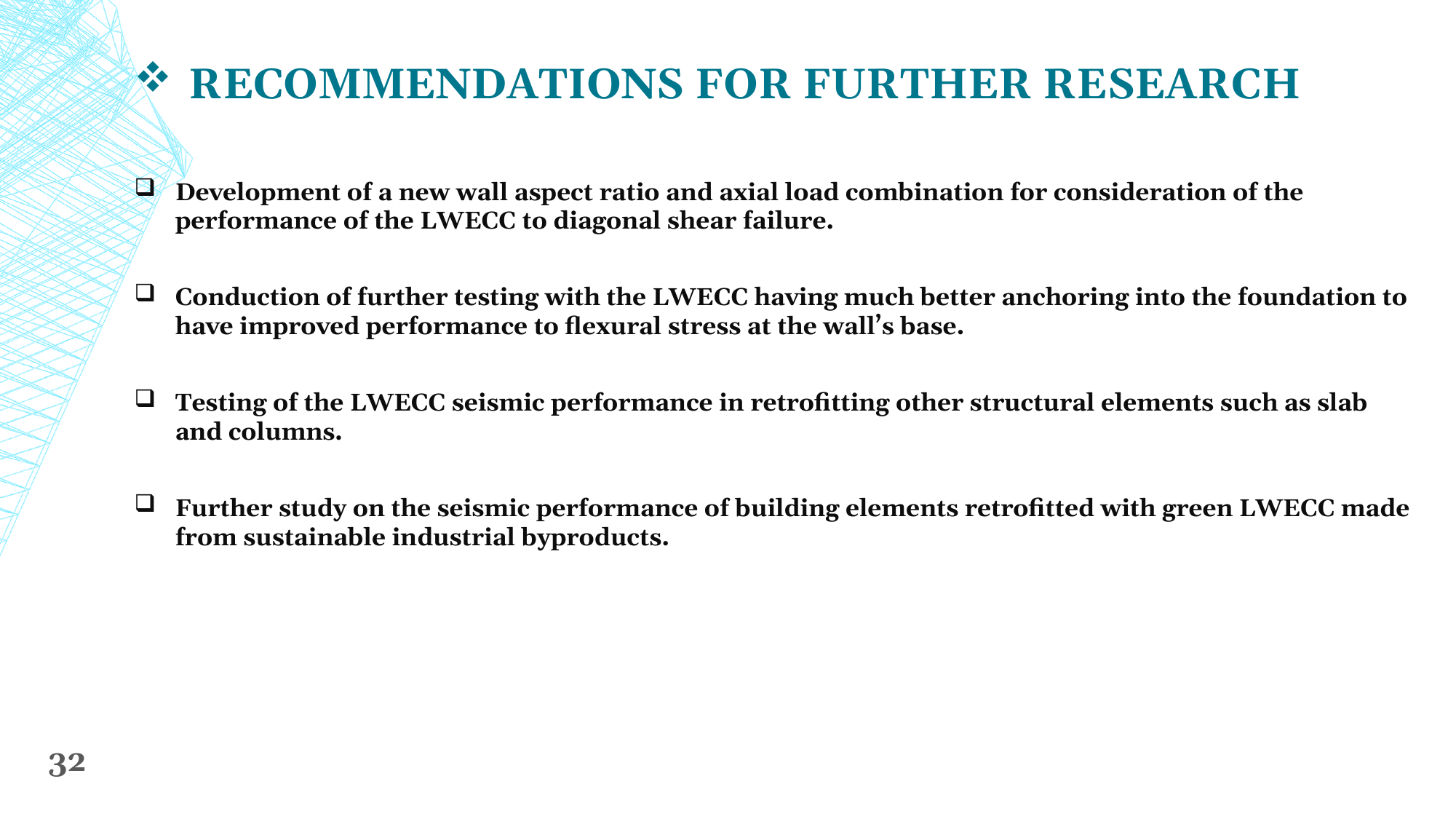

Recommendations for further research
Development of a new wall aspect ratio and axial load combination for consideration of the performance of the LWECC to diagonal shear failure.

Conduction of further testing with the LWECC having much better anchoring into the foundation to have improved performance to flexural stress at the wall’s base.

Testing of the LWECC seismic performance in retrofitting other structural elements such as slab and columns.

Further study on the seismic performance of building elements retrofitted with green LWECC made from sustainable industrial byproducts.
32